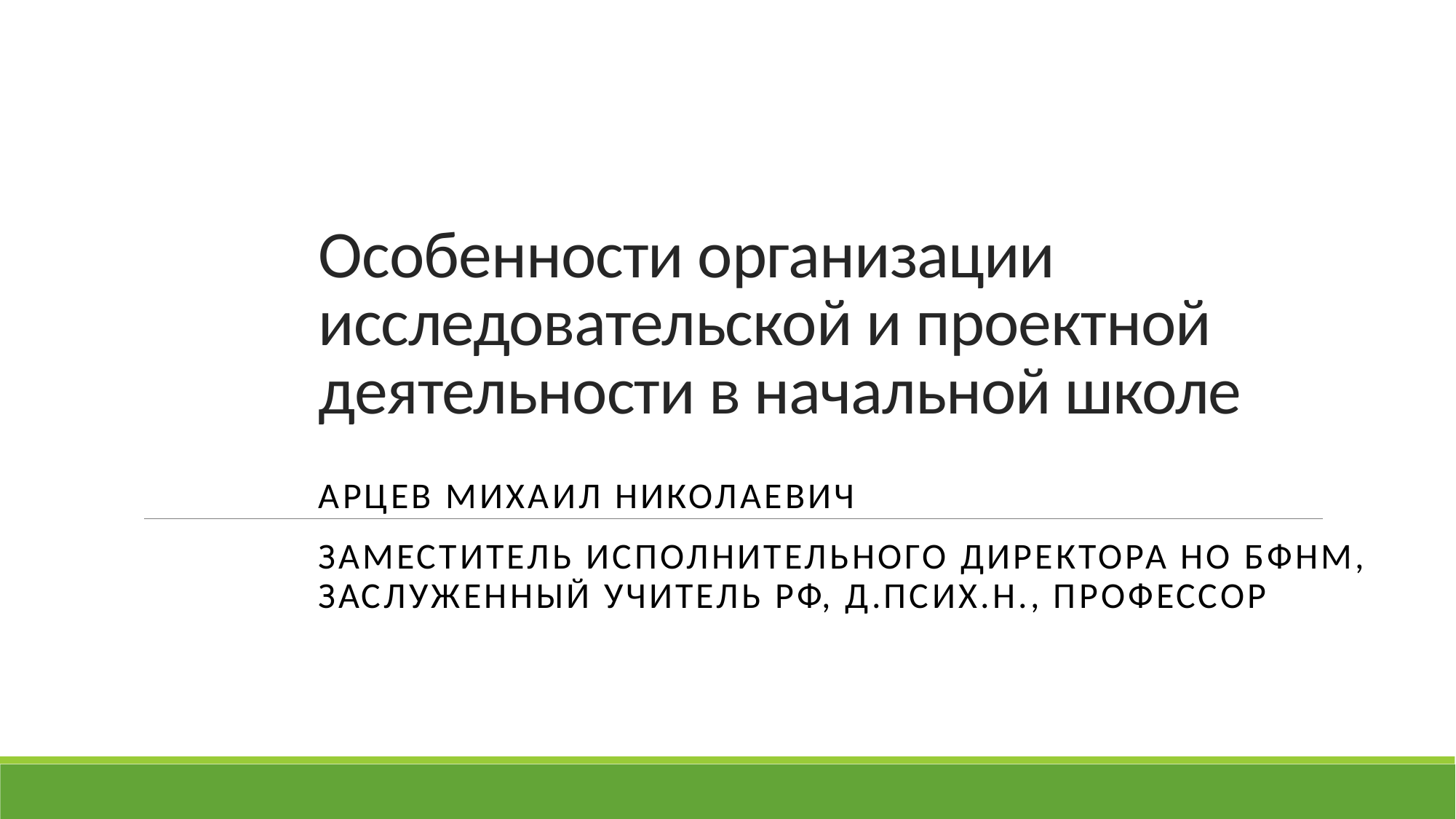

# Особенности организации исследовательской и проектной деятельности в начальной школе
Арцев Михаил Николаевич
заместитель исполнительного директора НО БФНМ,
Заслуженный учитель РФ, д.псих.н., профессор